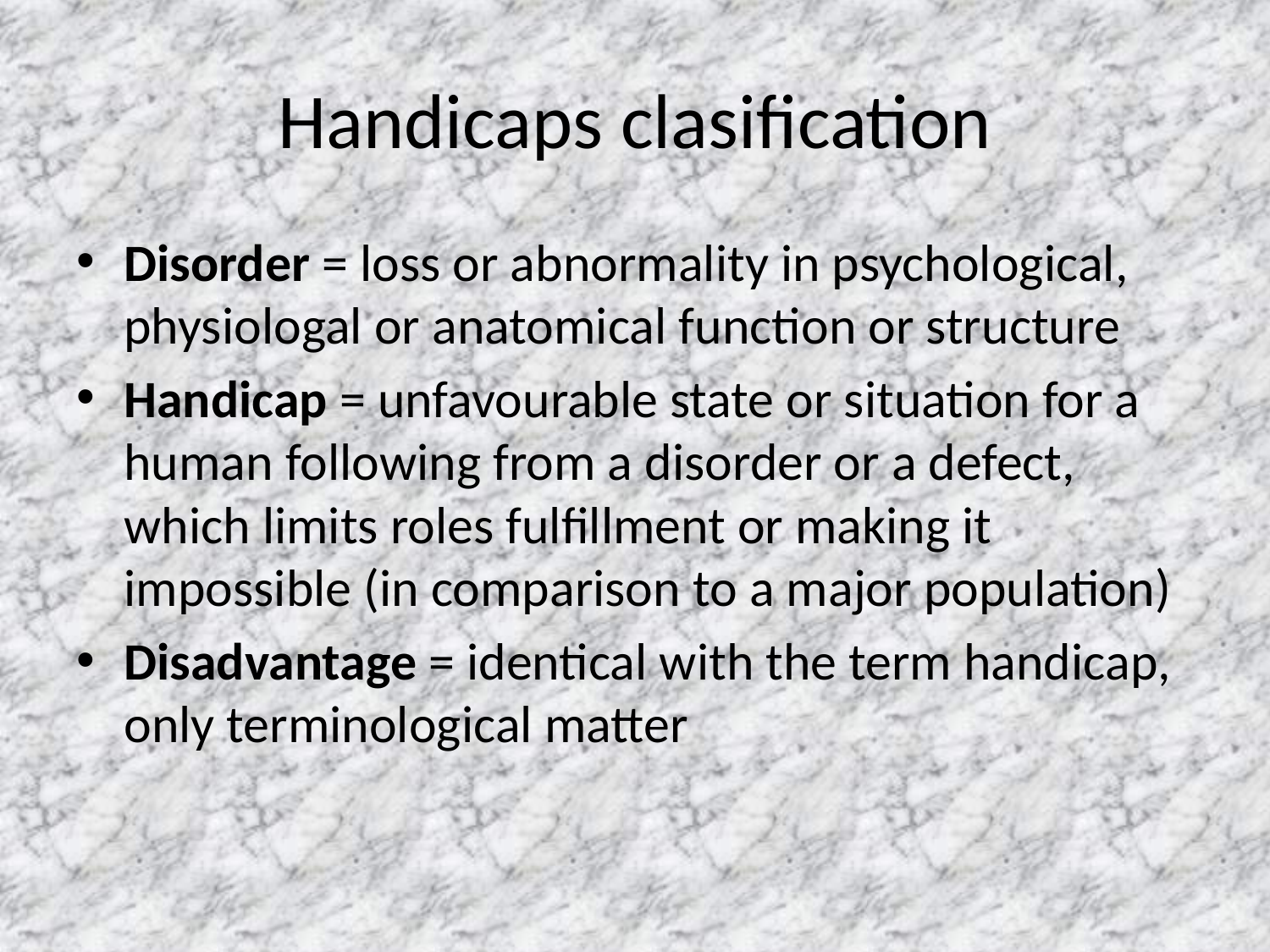

# Handicaps clasification
Disorder = loss or abnormality in psychological, physiologal or anatomical function or structure
Handicap = unfavourable state or situation for a human following from a disorder or a defect, which limits roles fulfillment or making it impossible (in comparison to a major population)
Disadvantage = identical with the term handicap, only terminological matter